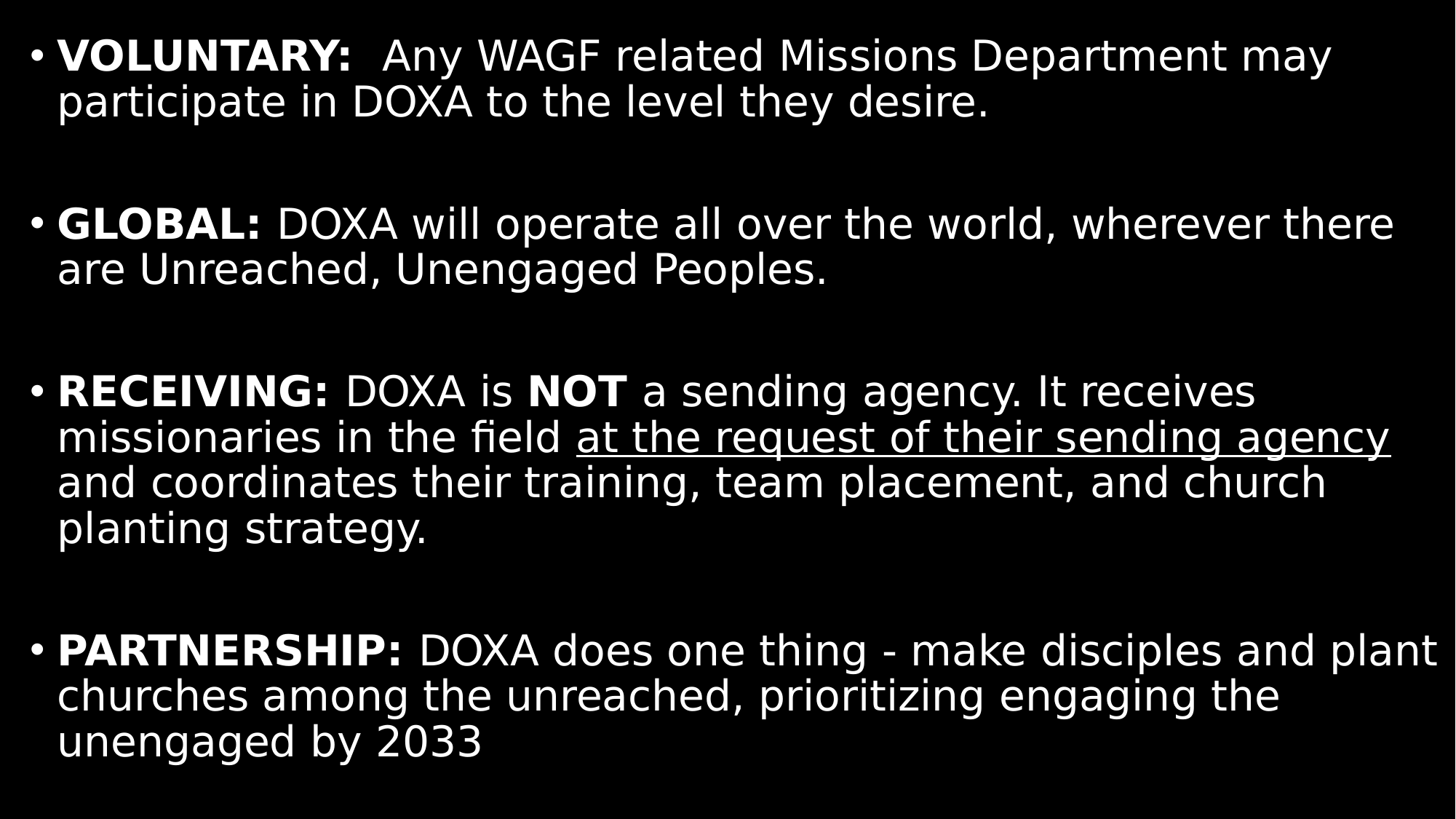

VOLUNTARY:  Any WAGF related Missions Department may participate in DOXA to the level they desire.

GLOBAL: DOXA will operate all over the world, wherever there are Unreached, Unengaged Peoples.

RECEIVING: DOXA is NOT a sending agency. It receives missionaries in the field at the request of their sending agency and coordinates their training, team placement, and church planting strategy.

PARTNERSHIP: DOXA does one thing - make disciples and plant churches among the unreached, prioritizing engaging the unengaged by 2033